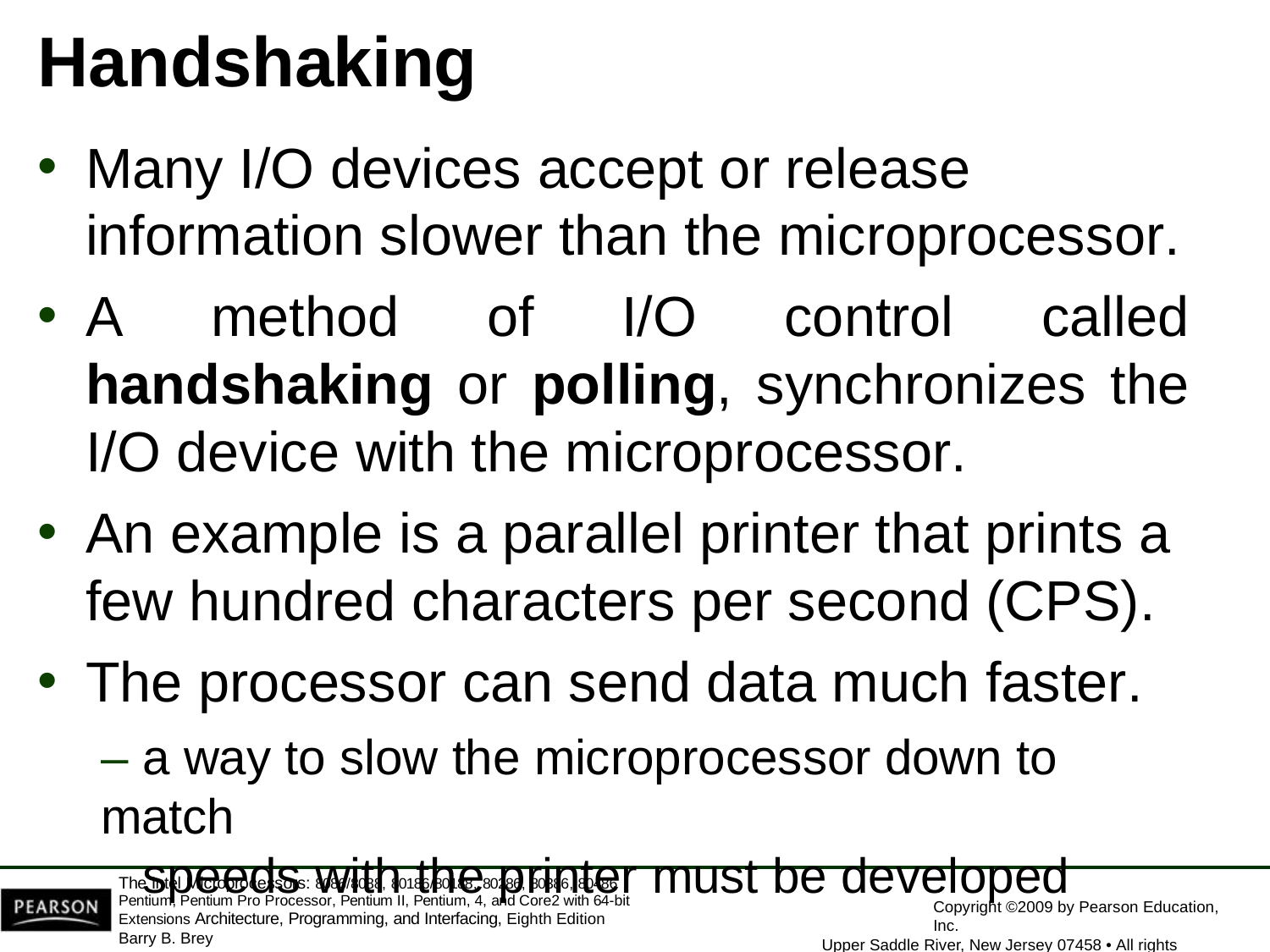

# Handshaking
Many I/O devices accept or release
information slower than the microprocessor.

A method of I/O control called handshaking or polling, synchronizes the I/O device with the microprocessor.

An example is a parallel printer that prints a
few hundred characters per second (CPS).

The processor can send data much faster.

– a way to slow the microprocessor down to match
speeds with the printer must be developed
The Intel Microprocessors: 8086/8088, 80186/80188, 80286, 80386, 80486 Pentium, Pentium Pro Processor, Pentium II, Pentium, 4, and Core2 with 64-bit Extensions Architecture, Programming, and Interfacing, Eighth Edition
Barry B. Brey

Copyright ©2009 by Pearson Education, Inc.
Upper Saddle River, New Jersey 07458 • All rights reserved.